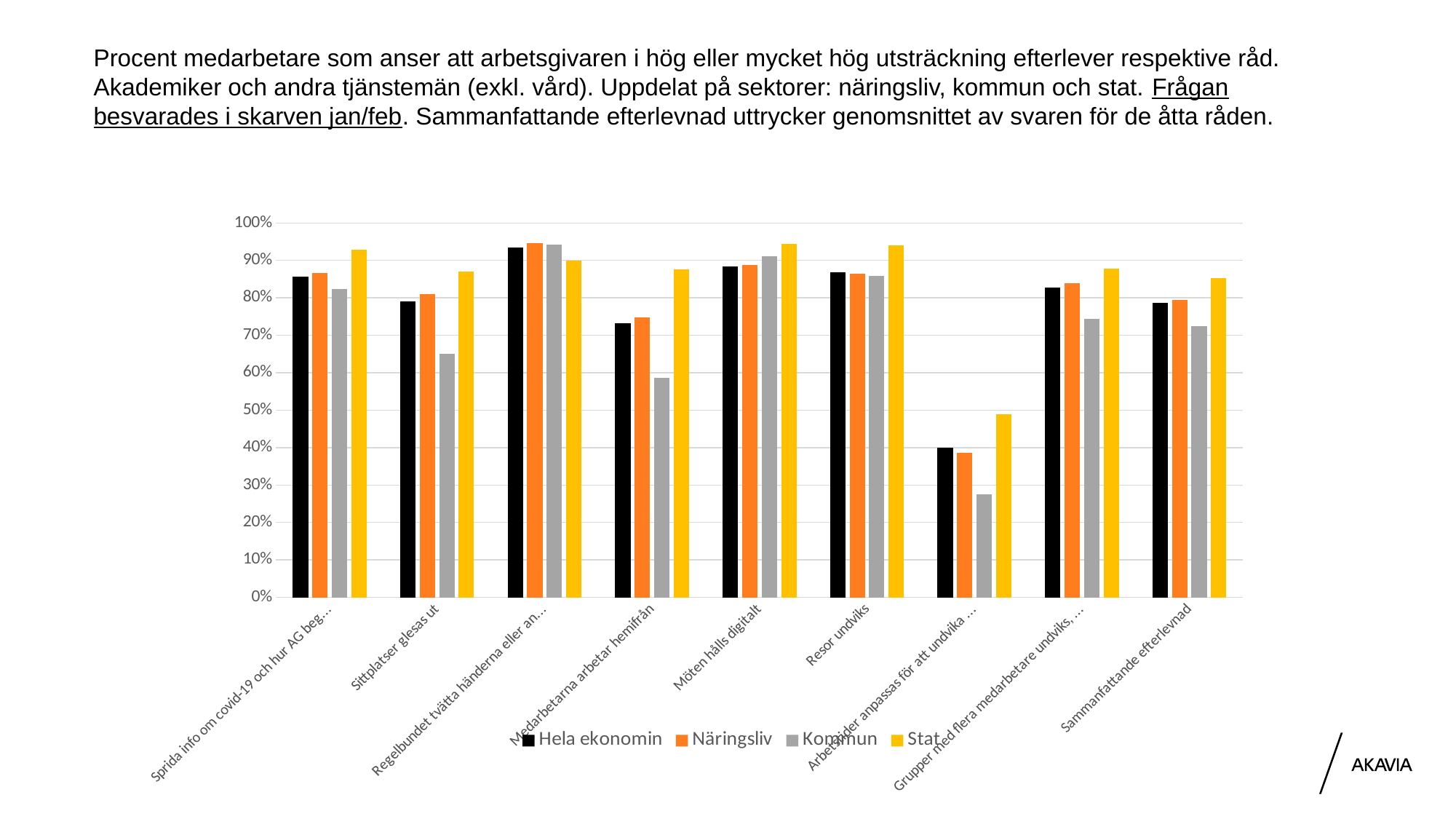

Procent medarbetare som anser att arbetsgivaren i hög eller mycket hög utsträckning efterlever respektive råd. Akademiker och andra tjänstemän (exkl. vård). Uppdelat på sektorer: näringsliv, kommun och stat. Frågan besvarades i skarven jan/feb. Sammanfattande efterlevnad uttrycker genomsnittet av svaren för de åtta råden.

### Chart

| Category | Hela ekonomin | Näringsliv | Kommun | Stat |
|---|---|---|---|---|
| Sprida info om covid-19 och hur AG begränsar smittspridningen | 0.856 | 0.867 | 0.823 | 0.9279999999999999 |
| Sittplatser glesas ut | 0.79 | 0.81 | 0.65 | 0.87 |
| Regelbundet tvätta händerna eller annars sprita händerna | 0.935 | 0.9470000000000001 | 0.943 | 0.9 |
| Medarbetarna arbetar hemifrån | 0.732 | 0.748 | 0.586 | 0.877 |
| Möten hålls digitalt | 0.883 | 0.888 | 0.912 | 0.945 |
| Resor undviks | 0.868 | 0.8640000000000001 | 0.858 | 0.941 |
| Arbetstider anpassas för att undvika rusningstrafiken | 0.39899999999999997 | 0.387 | 0.275 | 0.489 |
| Grupper med flera medarbetare undviks, särskilt i trånga utrymmen | 0.8270000000000001 | 0.8390000000000001 | 0.7440000000000001 | 0.878 |
| Sammanfattande efterlevnad | 0.7862500000000001 | 0.79375 | 0.723875 | 0.8534999999999999 |